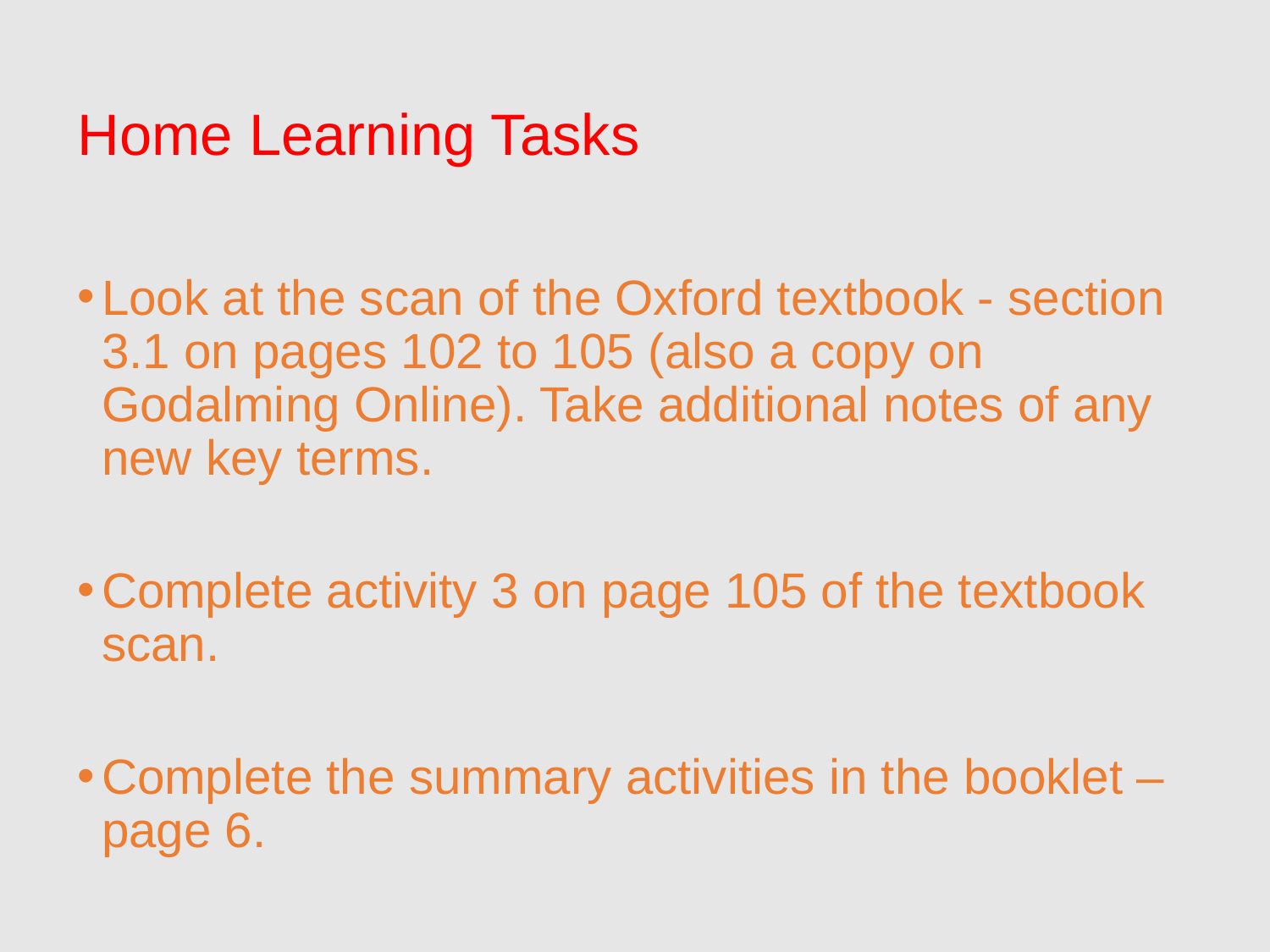

# Home Learning Tasks
Look at the scan of the Oxford textbook - section 3.1 on pages 102 to 105 (also a copy on Godalming Online). Take additional notes of any new key terms.

Complete activity 3 on page 105 of the textbook scan.

Complete the summary activities in the booklet – page 6.